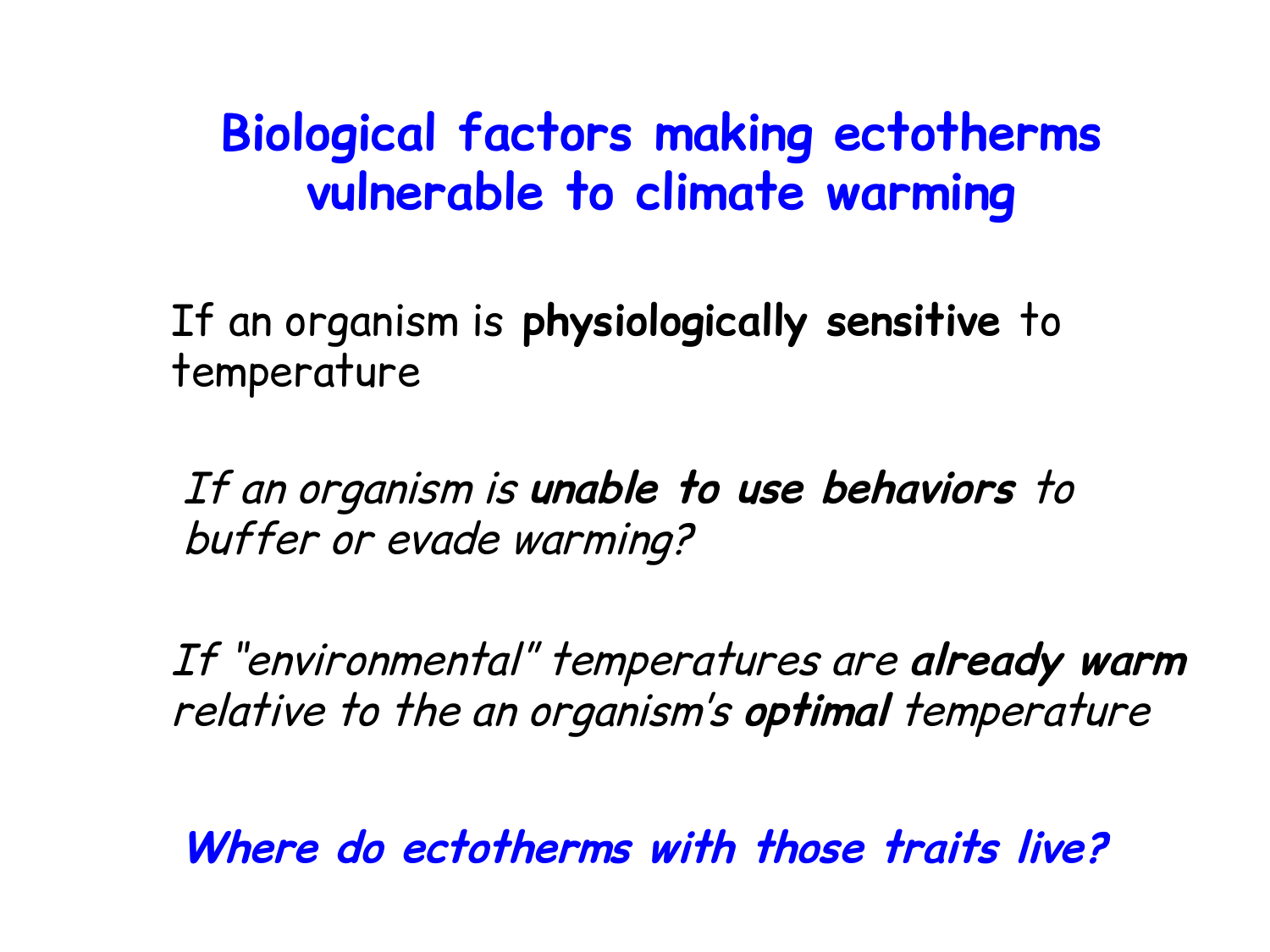

Biological factors making ectotherms vulnerable to climate warming
# If an organism is physiologically sensitive to temperature
If an organism is unable to use behaviors to
buffer or evade warming?
If “environmental” temperatures are already warm
relative to the an organism’s optimal temperature
Where do ectotherms with those traits live?